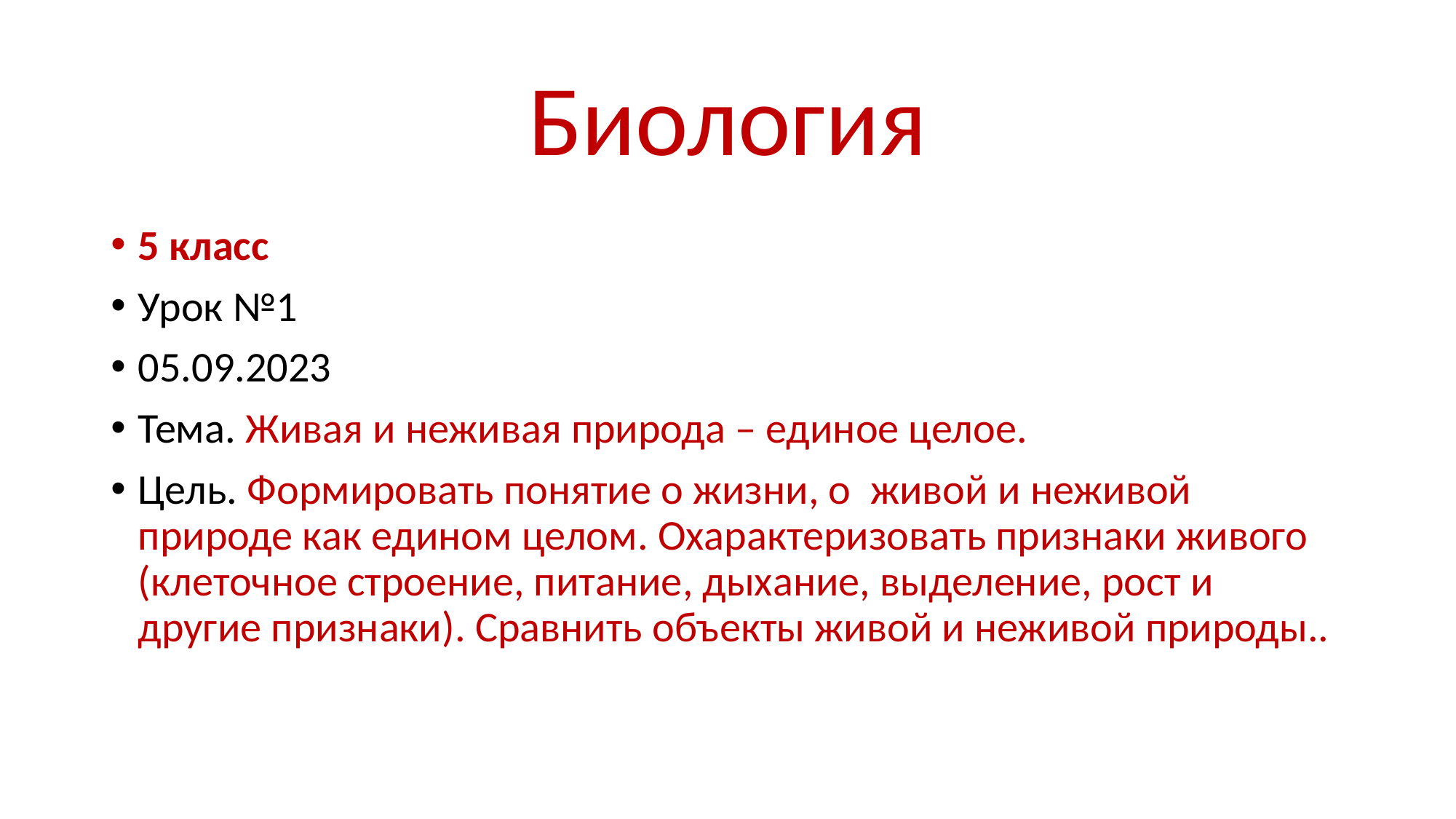

# Биология
5 класс
Урок №1
05.09.2023
Тема. Живая и неживая природа – единое целое.
Цель. Формировать понятие о жизни, о  живой и неживой природе как едином целом. Охарактеризовать признаки живого (клеточное строение, питание, дыхание, выделение, рост и другие признаки). Сравнить объекты живой и неживой природы..